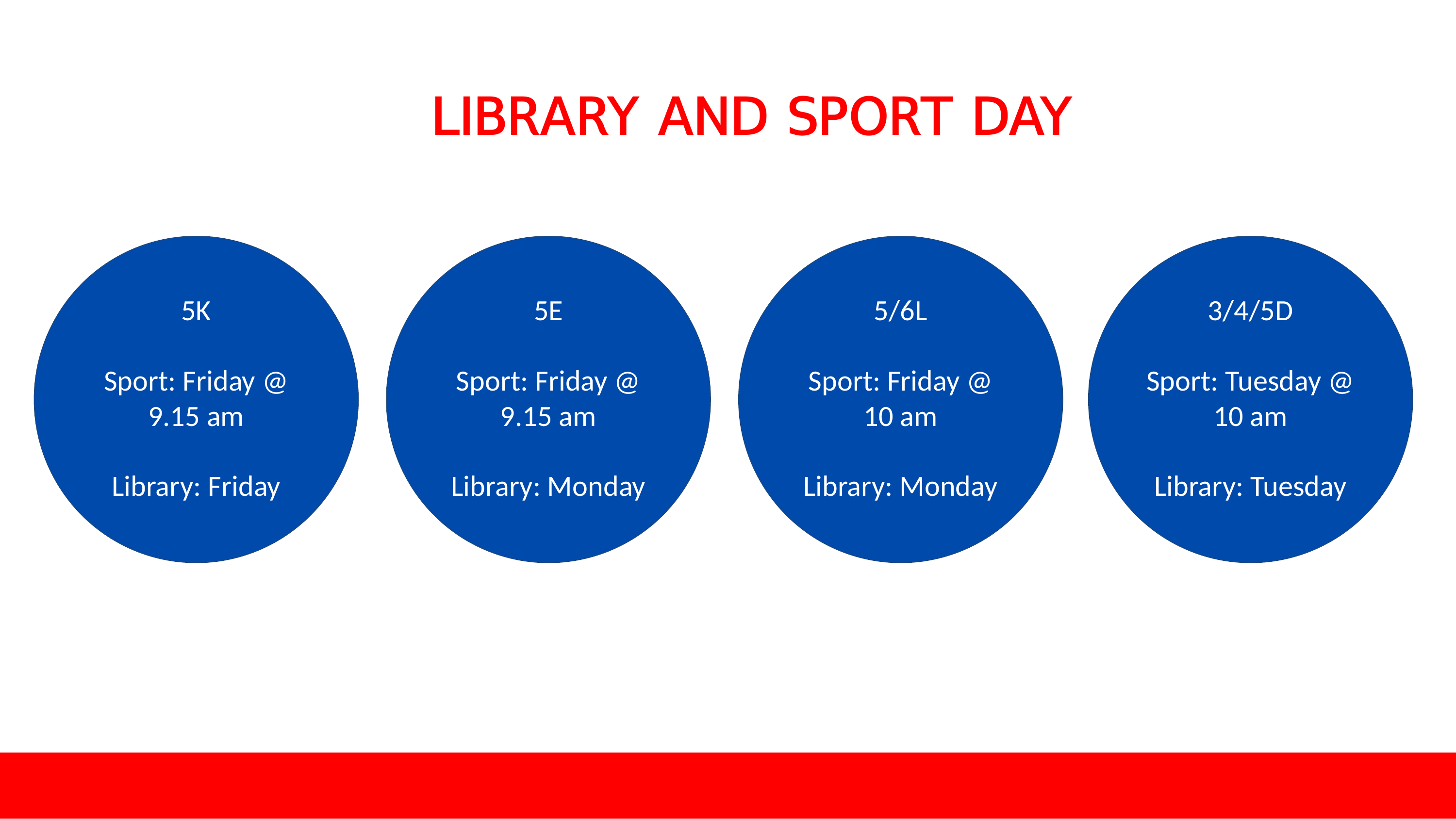

# LIBRARY AND SPORT DAY
5K

Sport: Friday @ 9.15 am

Library: Friday
5E

Sport: Friday @ 9.15 am

Library: Monday
5/6L

Sport: Friday @ 10 am

Library: Monday
3/4/5D

Sport: Tuesday @ 10 am

Library: Tuesday